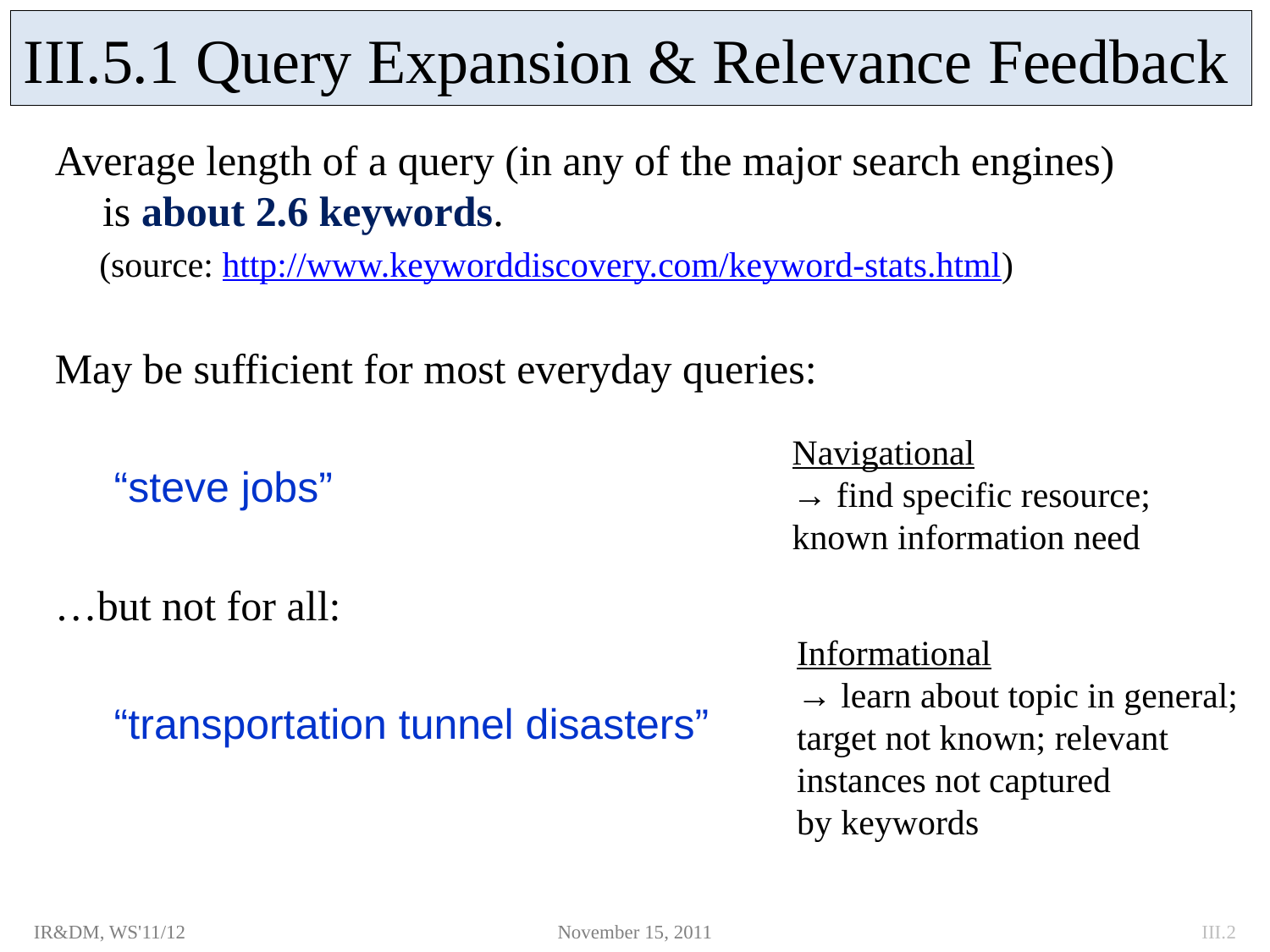

III.5.1 Query Expansion & Relevance Feedback
#
Average length of a query (in any of the major search engines) is about 2.6 keywords.
     (source: http://www.keyworddiscovery.com/keyword-stats.html)

May be sufficient for most everyday queries:

     “steve jobs”

…but not for all:

     “transportation tunnel disasters”
Navigational
→ find specific resource;
known information need
Informational
→ learn about topic in general;
target not known; relevant
instances not captured
by keywords

IR&DM, WS'11/12
November 15, 2011
III.2